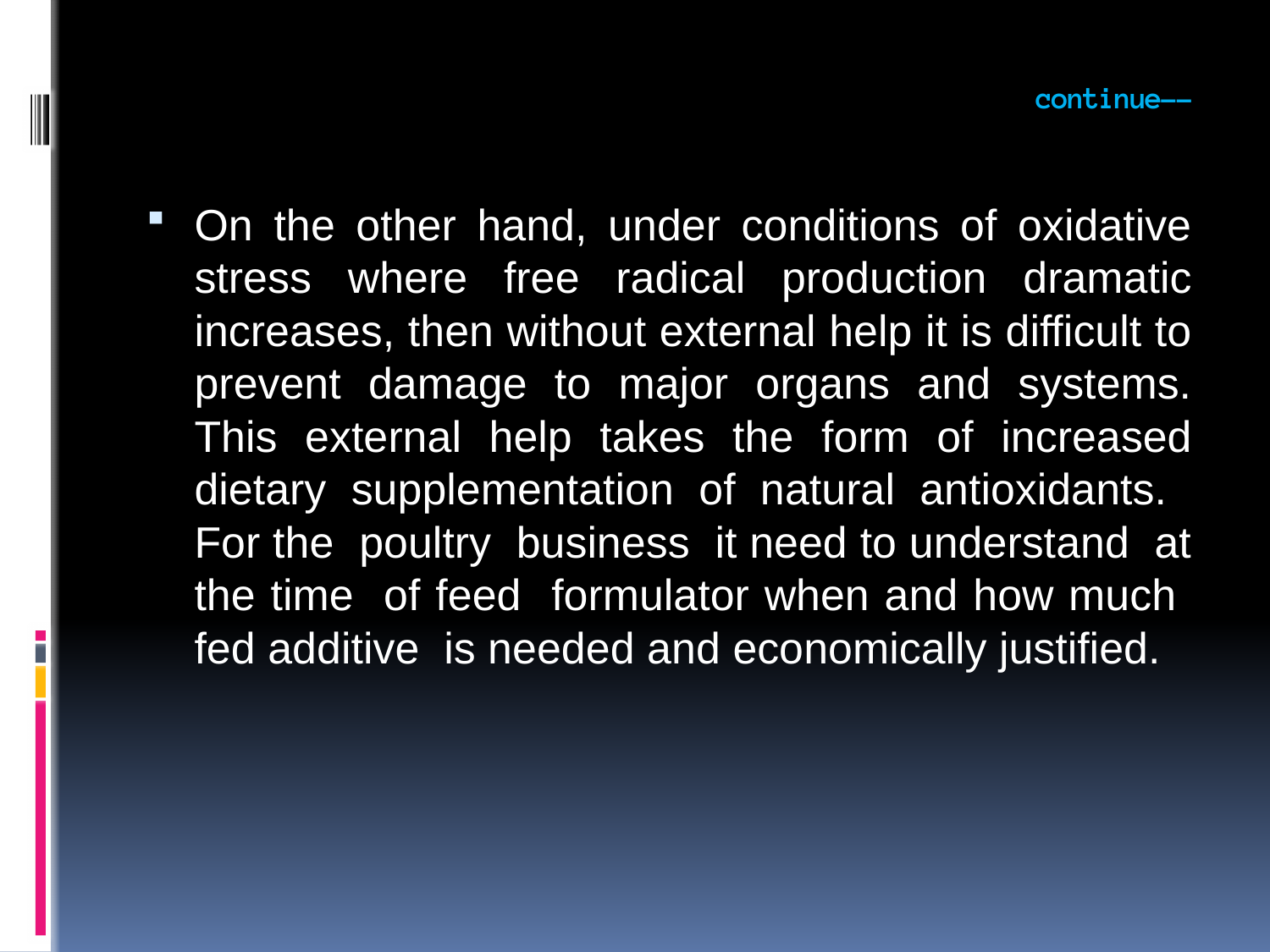

# continue--
On the other hand, under conditions of oxidative stress where free radical production dramatic increases, then without external help it is difficult to prevent damage to major organs and systems. This external help takes the form of increased dietary supplementation of natural antioxidants.  For the  poultry  business  it need to understand  at the time  of feed  formulator when and how much  fed additive  is needed and economically justified.